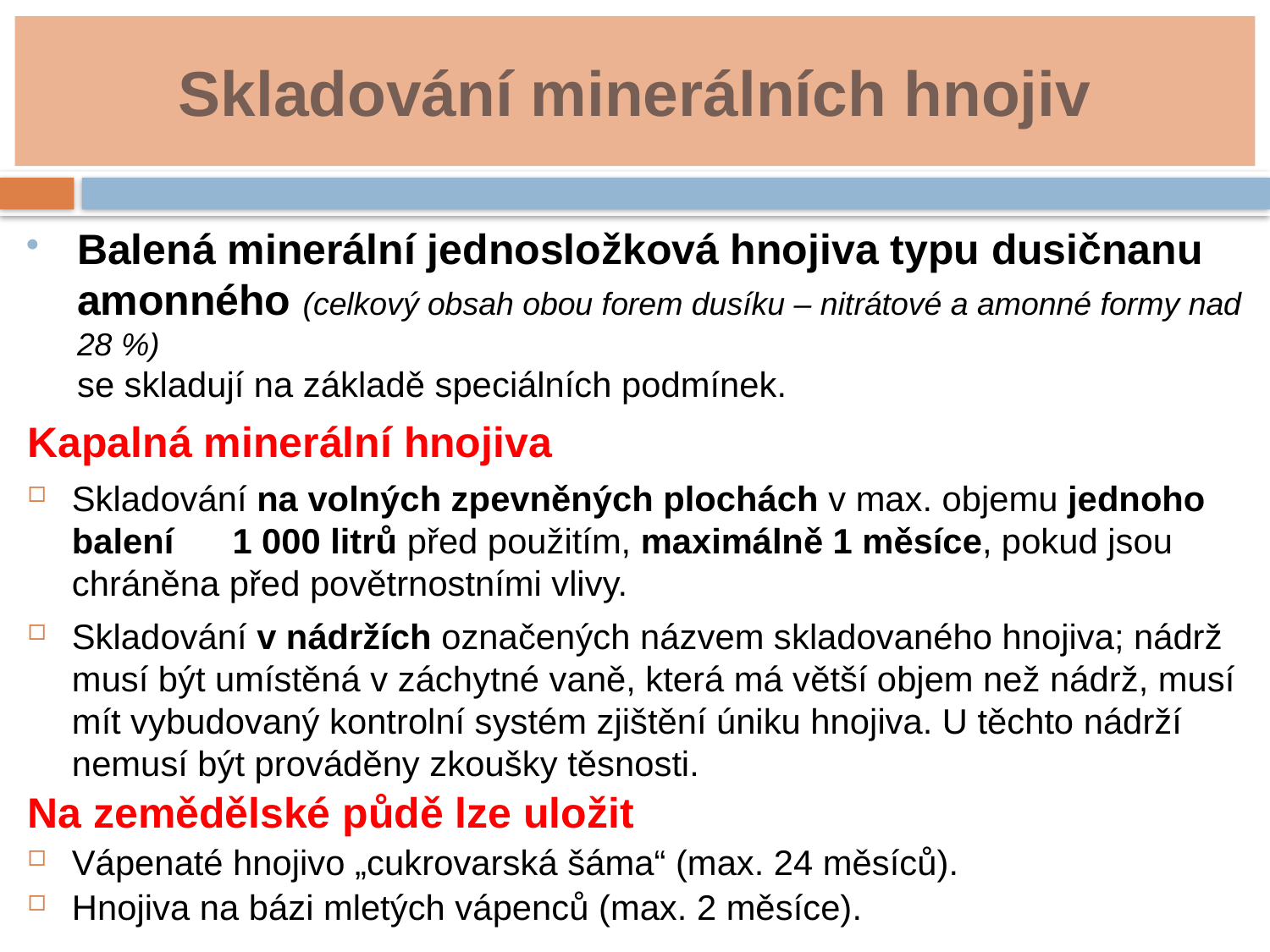

# Skladování minerálních hnojiv
Balená minerální jednosložková hnojiva typu dusičnanu amonného (celkový obsah obou forem dusíku – nitrátové a amonné formy nad 28 %)
se skladují na základě speciálních podmínek.
Kapalná minerální hnojiva
Skladování na volných zpevněných plochách v max. objemu jednoho balení      1 000 litrů před použitím, maximálně 1 měsíce, pokud jsou chráněna před povětrnostními vlivy.
Skladování v nádržích označených názvem skladovaného hnojiva; nádrž musí být umístěná v záchytné vaně, která má větší objem než nádrž, musí mít vybudovaný kontrolní systém zjištění úniku hnojiva. U těchto nádrží nemusí být prováděny zkoušky těsnosti.
Na zemědělské půdě lze uložit
Vápenaté hnojivo „cukrovarská šáma“ (max. 24 měsíců).
Hnojiva na bázi mletých vápenců (max. 2 měsíce).